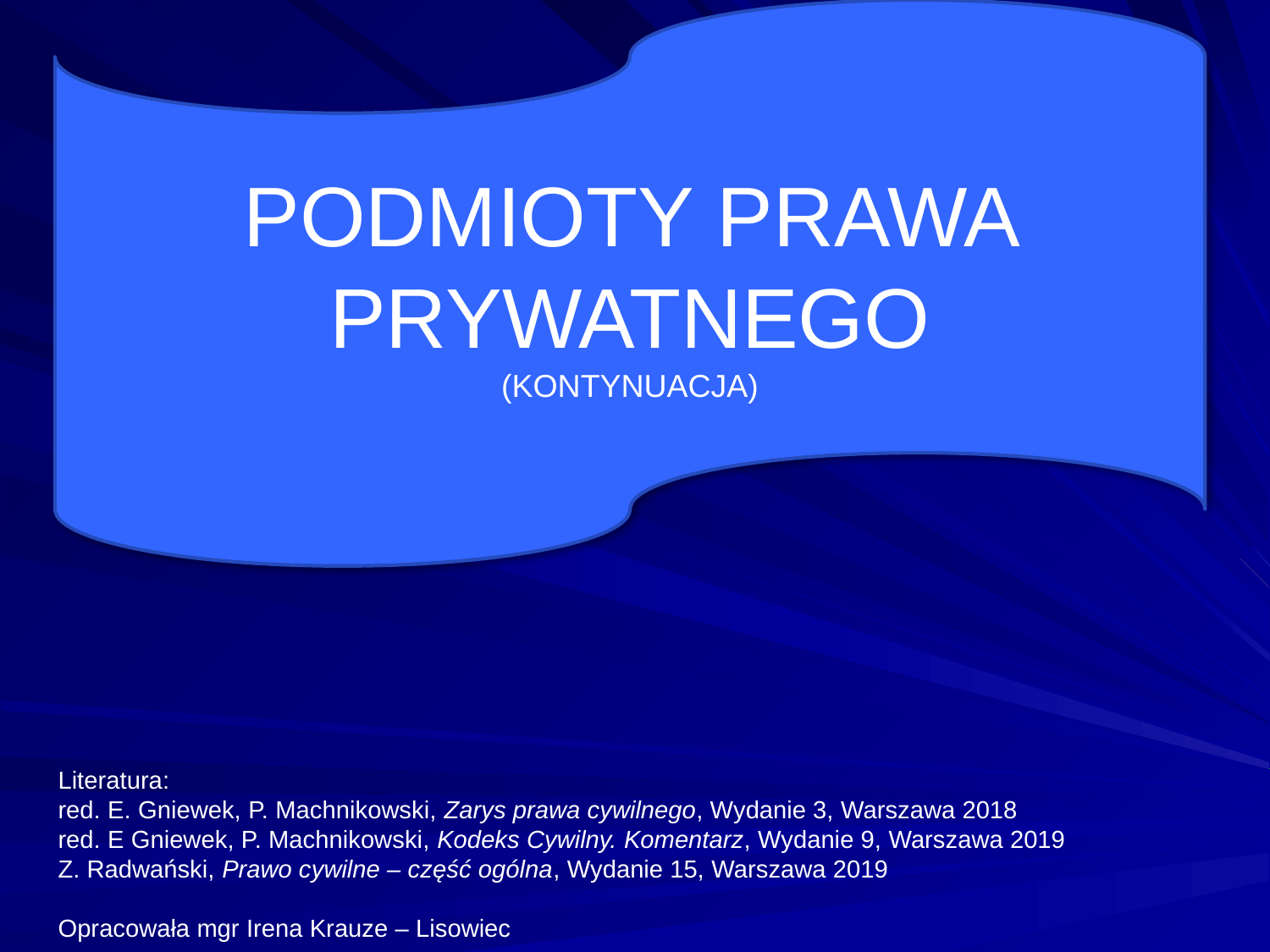

PODMIOTY PRAWA PRYWATNEGO
(KONTYNUACJA)
Literatura:
red. E. Gniewek, P. Machnikowski, Zarys prawa cywilnego, Wydanie 3, Warszawa 2018
red. E Gniewek, P. Machnikowski, Kodeks Cywilny. Komentarz, Wydanie 9, Warszawa 2019
Z. Radwański, Prawo cywilne – część ogólna, Wydanie 15, Warszawa 2019

Opracowała mgr Irena Krauze – Lisowiec